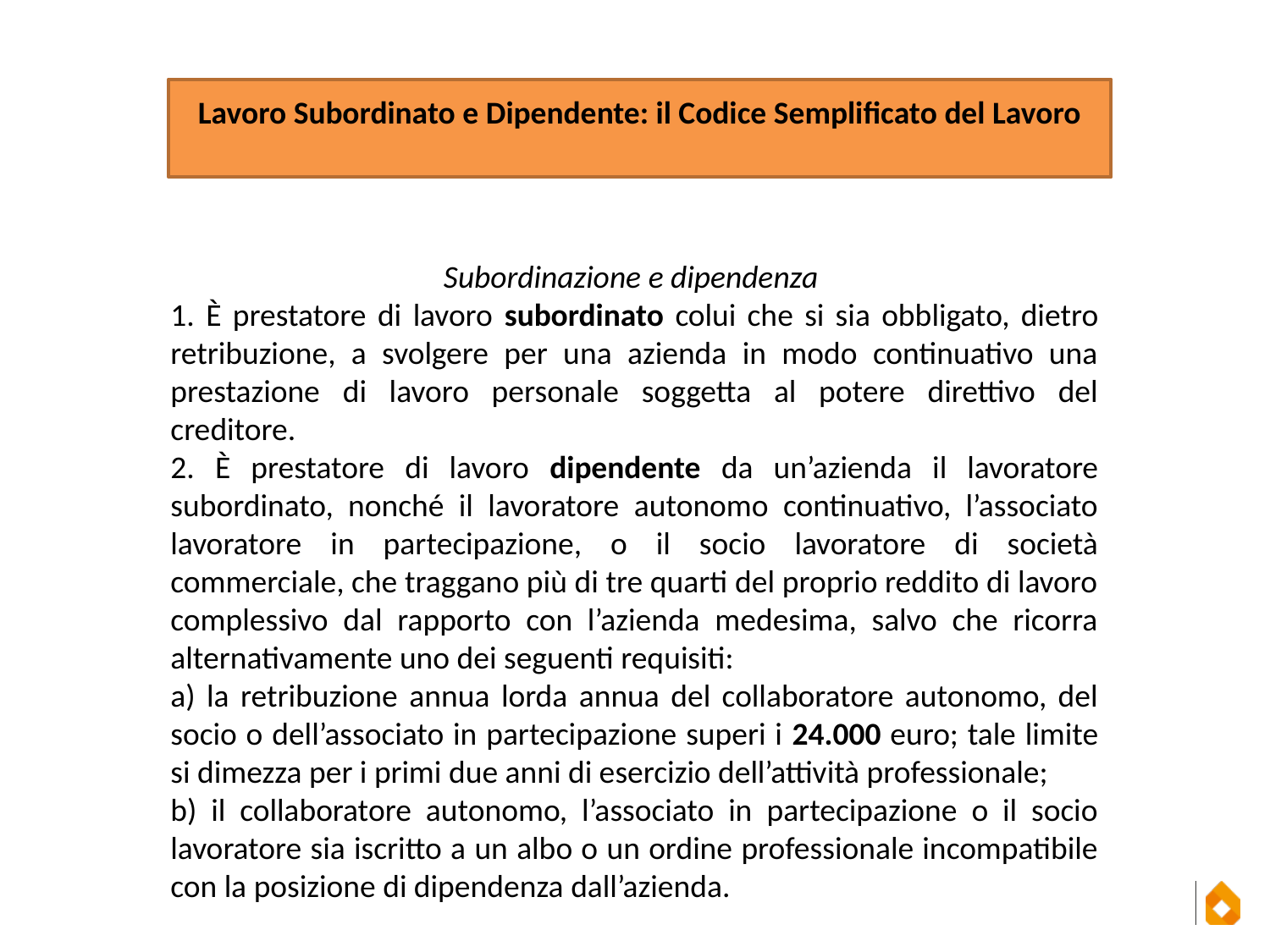

Lavoro Subordinato e Dipendente: il Codice Semplificato del Lavoro

Subordinazione e dipendenza
1. È prestatore di lavoro subordinato colui che si sia obbligato, dietro retribuzione, a svolgere per una azienda in modo continuativo una prestazione di lavoro personale soggetta al potere direttivo del creditore.
2. È prestatore di lavoro dipendente da un’azienda il lavoratore subordinato, nonché il lavoratore autonomo continuativo, l’associato lavoratore in partecipazione, o il socio lavoratore di società commerciale, che traggano più di tre quarti del proprio reddito di lavoro complessivo dal rapporto con l’azienda medesima, salvo che ricorra alternativamente uno dei seguenti requisiti:
a) la retribuzione annua lorda annua del collaboratore autonomo, del socio o dell’associato in partecipazione superi i 24.000 euro; tale limite si dimezza per i primi due anni di esercizio dell’attività professionale;
b) il collaboratore autonomo, l’associato in partecipazione o il socio lavoratore sia iscritto a un albo o un ordine professionale incompatibile con la posizione di dipendenza dall’azienda.